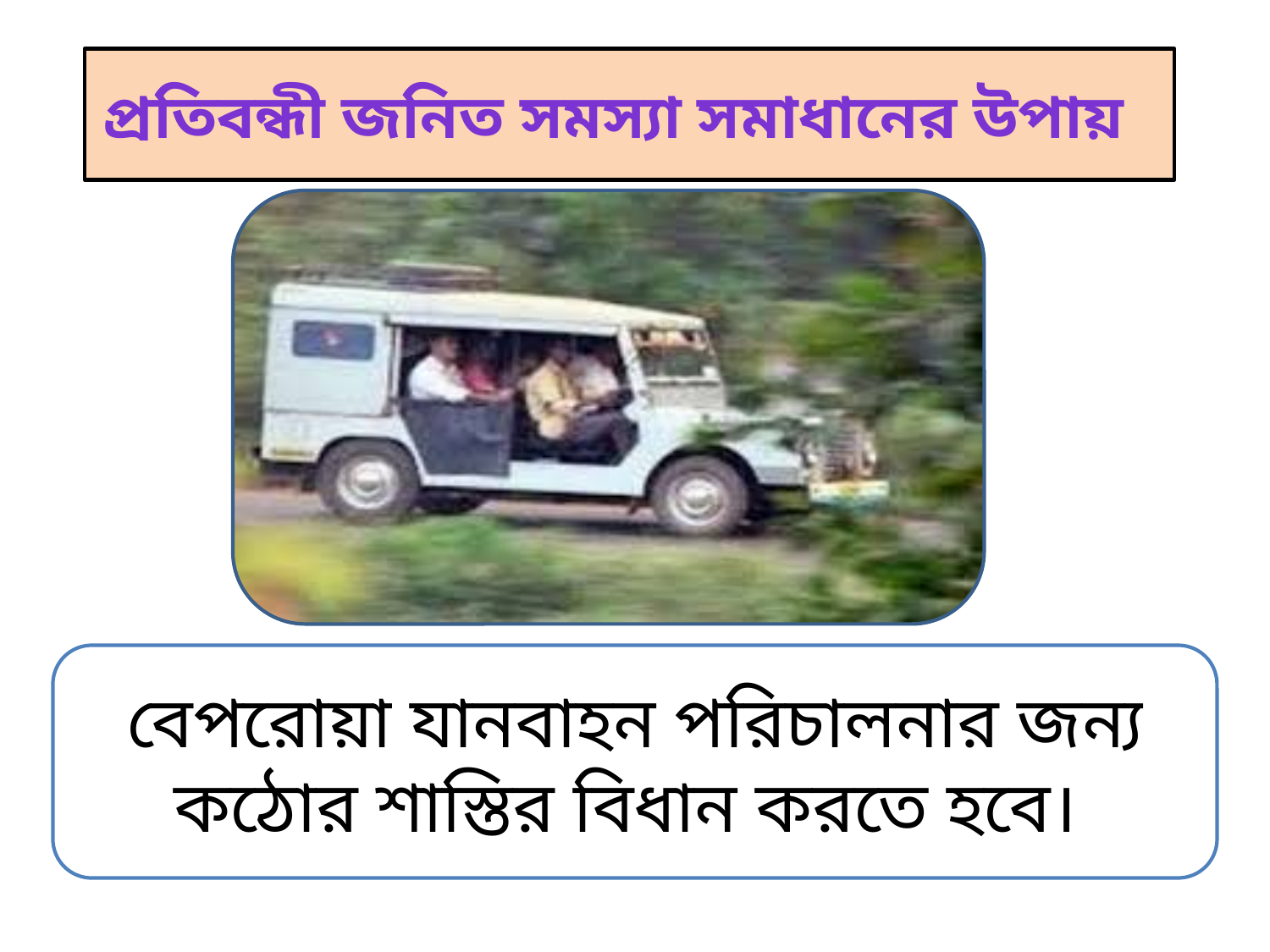

#
প্রতিবন্ধী জনিত সমস্যা সমাধানের উপায়

বেপরোয়া যানবাহন পরিচালনার জন্য কঠোর শাস্তির বিধান করতে হবে।